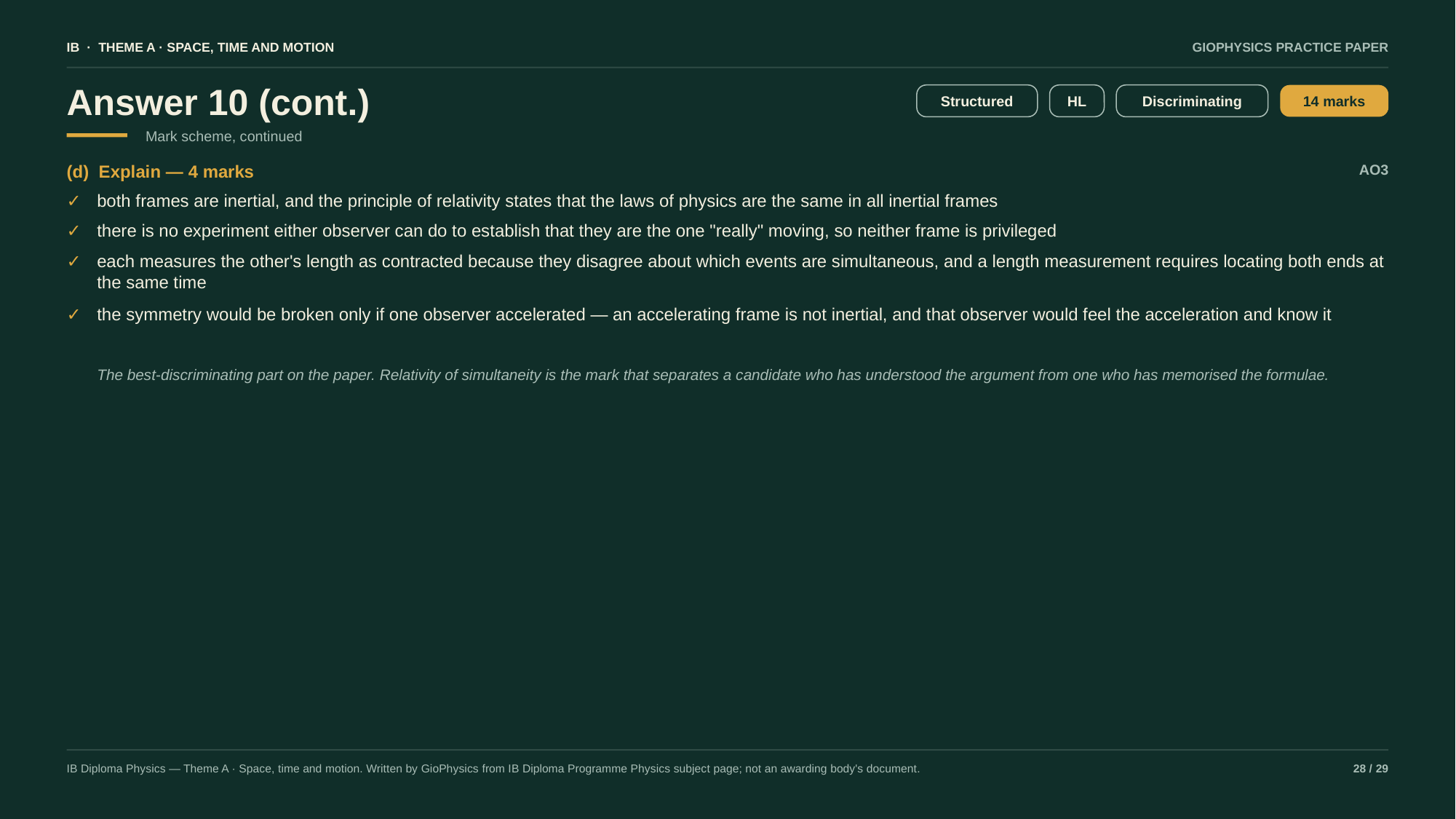

IB  ·  THEME A · SPACE, TIME AND MOTION
GIOPHYSICS PRACTICE PAPER

Answer 10 (cont.)

Structured

HL

Discriminating

14 marks
Mark scheme, continued

(d)  Explain — 4 marks
AO3
✓
both frames are inertial, and the principle of relativity states that the laws of physics are the same in all inertial frames
✓
there is no experiment either observer can do to establish that they are the one "really" moving, so neither frame is privileged
✓
each measures the other's length as contracted because they disagree about which events are simultaneous, and a length measurement requires locating both ends at the same time
✓
the symmetry would be broken only if one observer accelerated — an accelerating frame is not inertial, and that observer would feel the acceleration and know it
The best-discriminating part on the paper. Relativity of simultaneity is the mark that separates a candidate who has understood the argument from one who has memorised the formulae.

IB Diploma Physics — Theme A · Space, time and motion. Written by GioPhysics from IB Diploma Programme Physics subject page; not an awarding body's document.
28 / 29